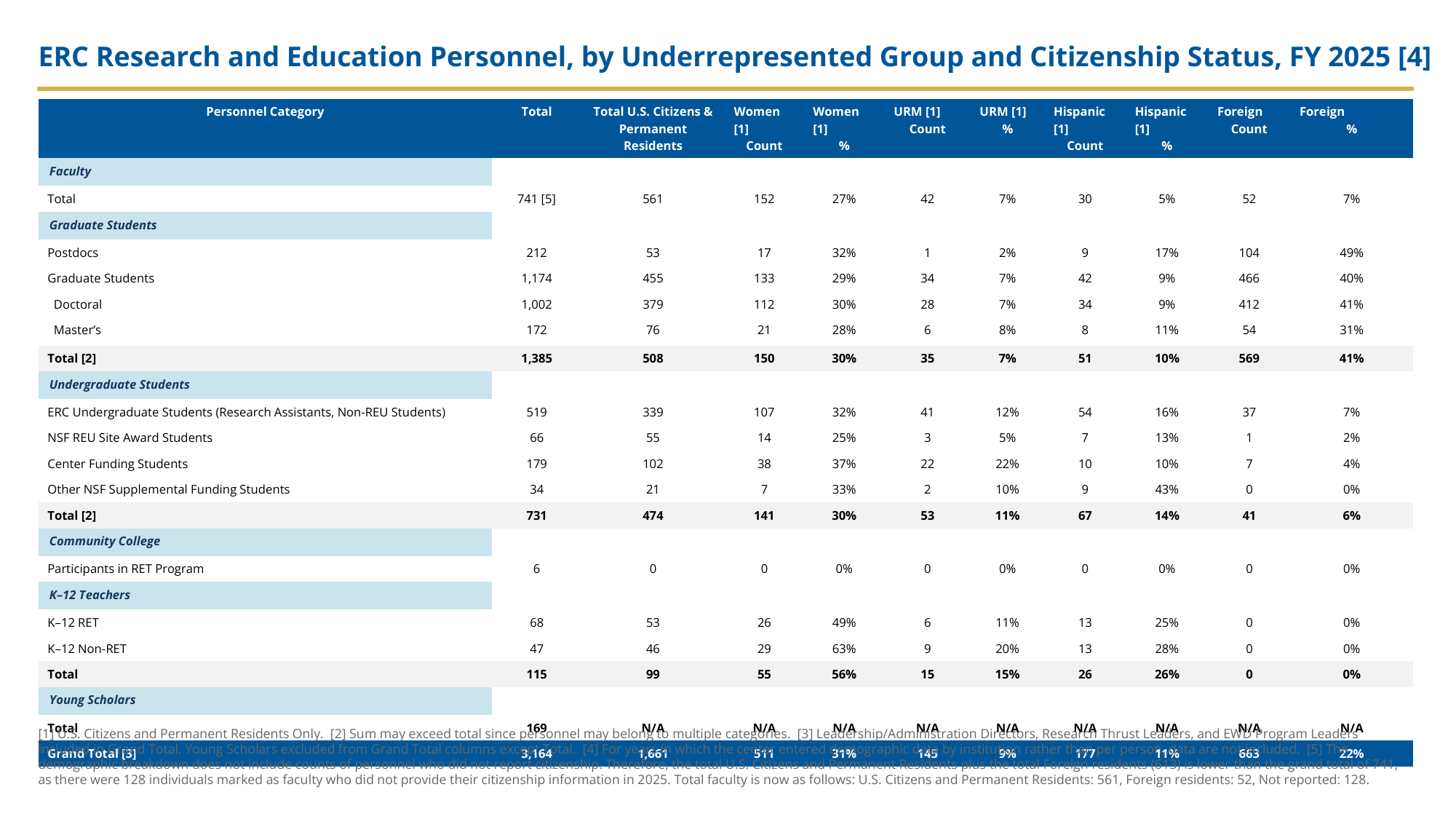

ERC Research and Education Personnel, by Underrepresented Group and Citizenship Status, FY 2025 [4]

| Personnel Category | Total | Total U.S. Citizens & Permanent Residents | Women [1] Count | Women [1] % | URM [1] Count | URM [1] % | Hispanic [1] Count | Hispanic [1] % | Foreign Count | Foreign % |
| --- | --- | --- | --- | --- | --- | --- | --- | --- | --- | --- |
| Faculty |  |  |  |  |  |  |  |  |  |  |
| Total | 741 [5] | 561 | 152 | 27% | 42 | 7% | 30 | 5% | 52 | 7% |
| Graduate Students |  |  |  |  |  |  |  |  |  |  |
| Postdocs | 212 | 53 | 17 | 32% | 1 | 2% | 9 | 17% | 104 | 49% |
| Graduate Students | 1,174 | 455 | 133 | 29% | 34 | 7% | 42 | 9% | 466 | 40% |
| Doctoral | 1,002 | 379 | 112 | 30% | 28 | 7% | 34 | 9% | 412 | 41% |
| Master’s | 172 | 76 | 21 | 28% | 6 | 8% | 8 | 11% | 54 | 31% |
| Total [2] | 1,385 | 508 | 150 | 30% | 35 | 7% | 51 | 10% | 569 | 41% |
| Undergraduate Students |  |  |  |  |  |  |  |  |  |  |
| ERC Undergraduate Students (Research Assistants, Non-REU Students) | 519 | 339 | 107 | 32% | 41 | 12% | 54 | 16% | 37 | 7% |
| NSF REU Site Award Students | 66 | 55 | 14 | 25% | 3 | 5% | 7 | 13% | 1 | 2% |
| Center Funding Students | 179 | 102 | 38 | 37% | 22 | 22% | 10 | 10% | 7 | 4% |
| Other NSF Supplemental Funding Students | 34 | 21 | 7 | 33% | 2 | 10% | 9 | 43% | 0 | 0% |
| Total [2] | 731 | 474 | 141 | 30% | 53 | 11% | 67 | 14% | 41 | 6% |
| Community College |  |  |  |  |  |  |  |  |  |  |
| Participants in RET Program | 6 | 0 | 0 | 0% | 0 | 0% | 0 | 0% | 0 | 0% |
| K–12 Teachers |  |  |  |  |  |  |  |  |  |  |
| K–12 RET | 68 | 53 | 26 | 49% | 6 | 11% | 13 | 25% | 0 | 0% |
| K–12 Non-RET | 47 | 46 | 29 | 63% | 9 | 20% | 13 | 28% | 0 | 0% |
| Total | 115 | 99 | 55 | 56% | 15 | 15% | 26 | 26% | 0 | 0% |
| Young Scholars |  |  |  |  |  |  |  |  |  |  |
| Total | 169 | N/A | N/A | N/A | N/A | N/A | N/A | N/A | N/A | N/A |
| Grand Total [3] | 3,164 | 1,661 | 511 | 31% | 145 | 9% | 177 | 11% | 663 | 22% |
[1] U.S. Citizens and Permanent Residents Only.  [2] Sum may exceed total since personnel may belong to multiple categories.  [3] Leadership/Administration Directors, Research Thrust Leaders, and EWD Program Leaders included in Grand Total. Young Scholars excluded from Grand Total columns except Total.  [4] For years in which the center entered demographic data by institution rather than per person, data are not included.  [5] The demographic breakdown does not include counts of personnel who did not report citizenship. Therefore, the total U.S. Citizens and Permanent Residents plus the total Foreign residents (613) is lower than the grand total of 741, as there were 128 individuals marked as faculty who did not provide their citizenship information in 2025. Total faculty is now as follows: U.S. Citizens and Permanent Residents: 561, Foreign residents: 52, Not reported: 128.